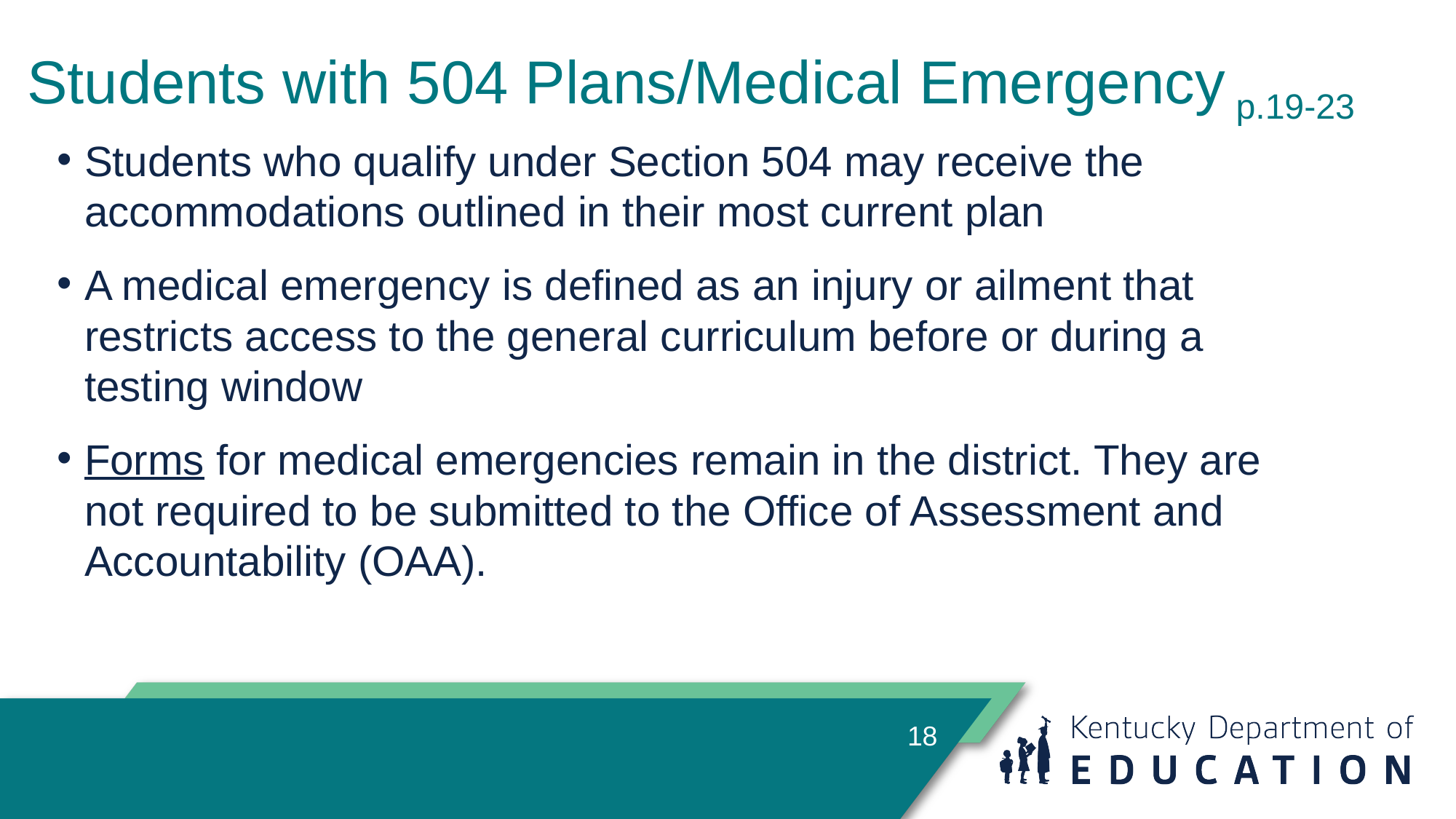

# Students with 504 Plans/Medical Emergency p.19-23
Students who qualify under Section 504 may receive the accommodations outlined in their most current plan
A medical emergency is defined as an injury or ailment that restricts access to the general curriculum before or during a testing window
Forms for medical emergencies remain in the district. They are not required to be submitted to the Office of Assessment and Accountability (OAA).

18